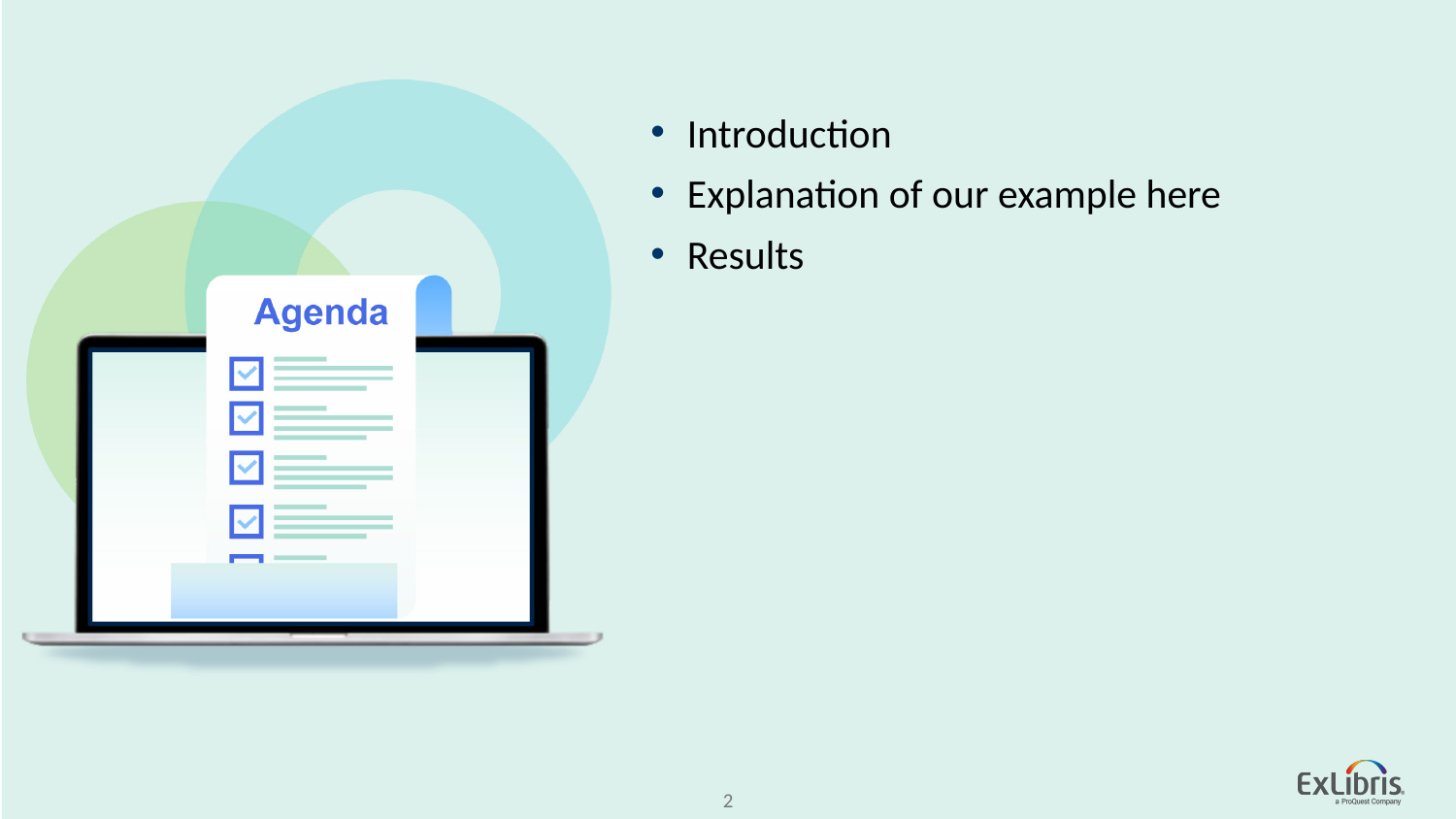

Introduction
Explanation of our example here
Results
2